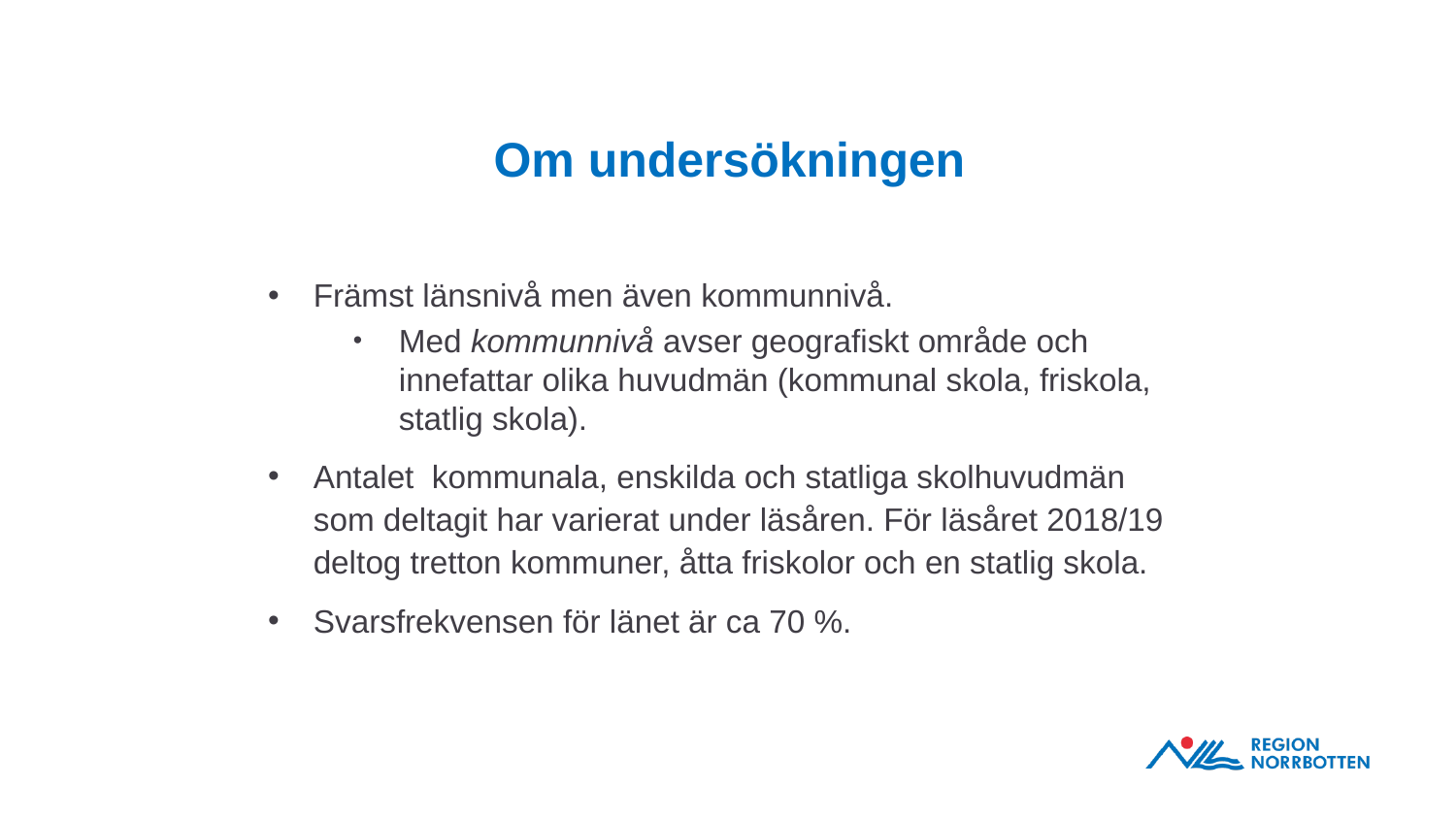

# Om undersökningen

Främst länsnivå men även kommunnivå.
Med kommunnivå avser geografiskt område och innefattar olika huvudmän (kommunal skola, friskola, statlig skola).
Antalet  kommunala, enskilda och statliga skolhuvudmän som deltagit har varierat under läsåren. För läsåret 2018/19 deltog tretton kommuner, åtta friskolor och en statlig skola.
Svarsfrekvensen för länet är ca 70 %.